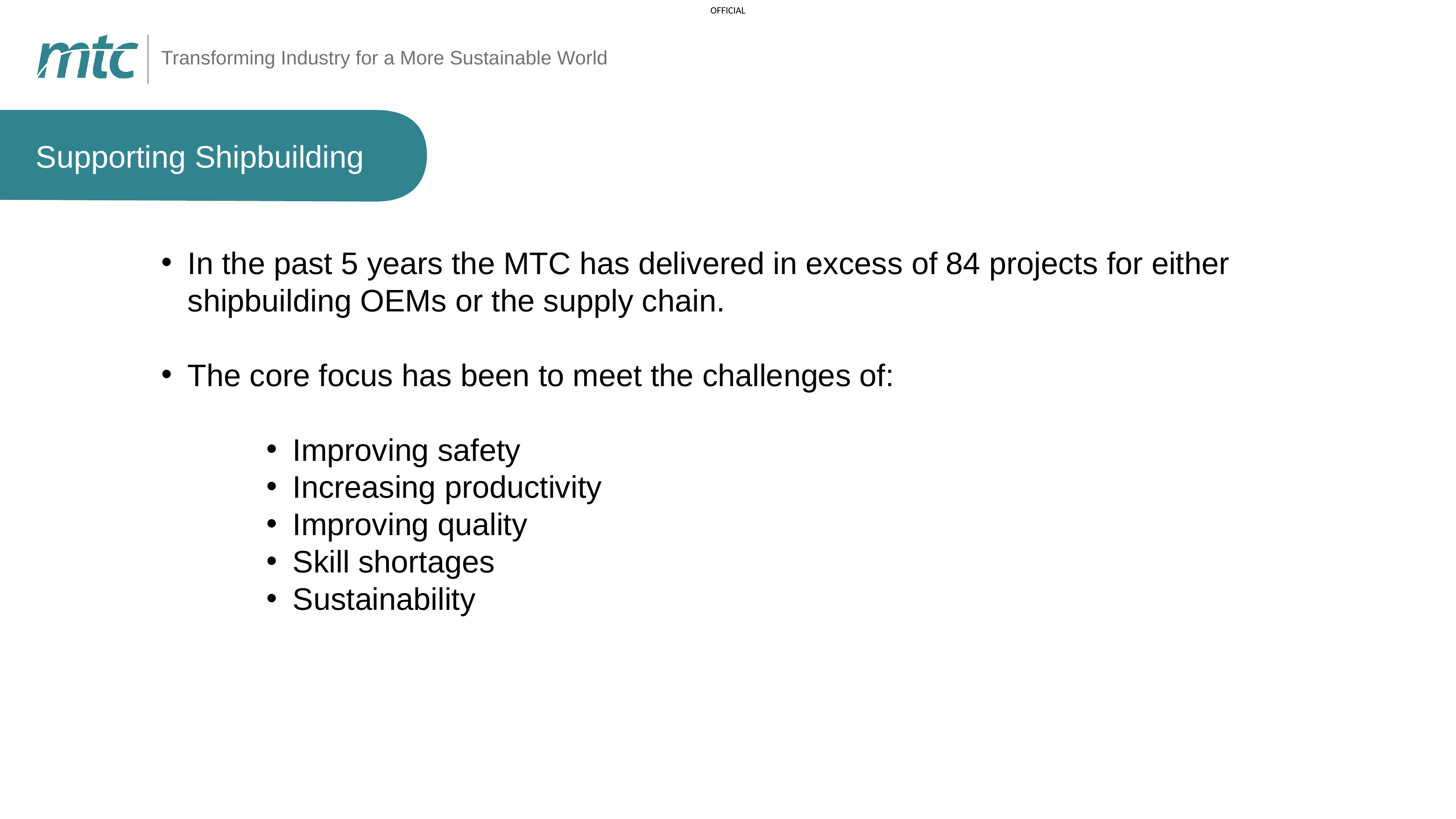

# Transforming Industry for a More Sustainable World

Supporting Shipbuilding

In the past 5 years the MTC has delivered in excess of 84 projects for either shipbuilding OEMs or the supply chain.

The core focus has been to meet the challenges of:

Improving safety
Increasing productivity
Improving quality
Skill shortages
Sustainability